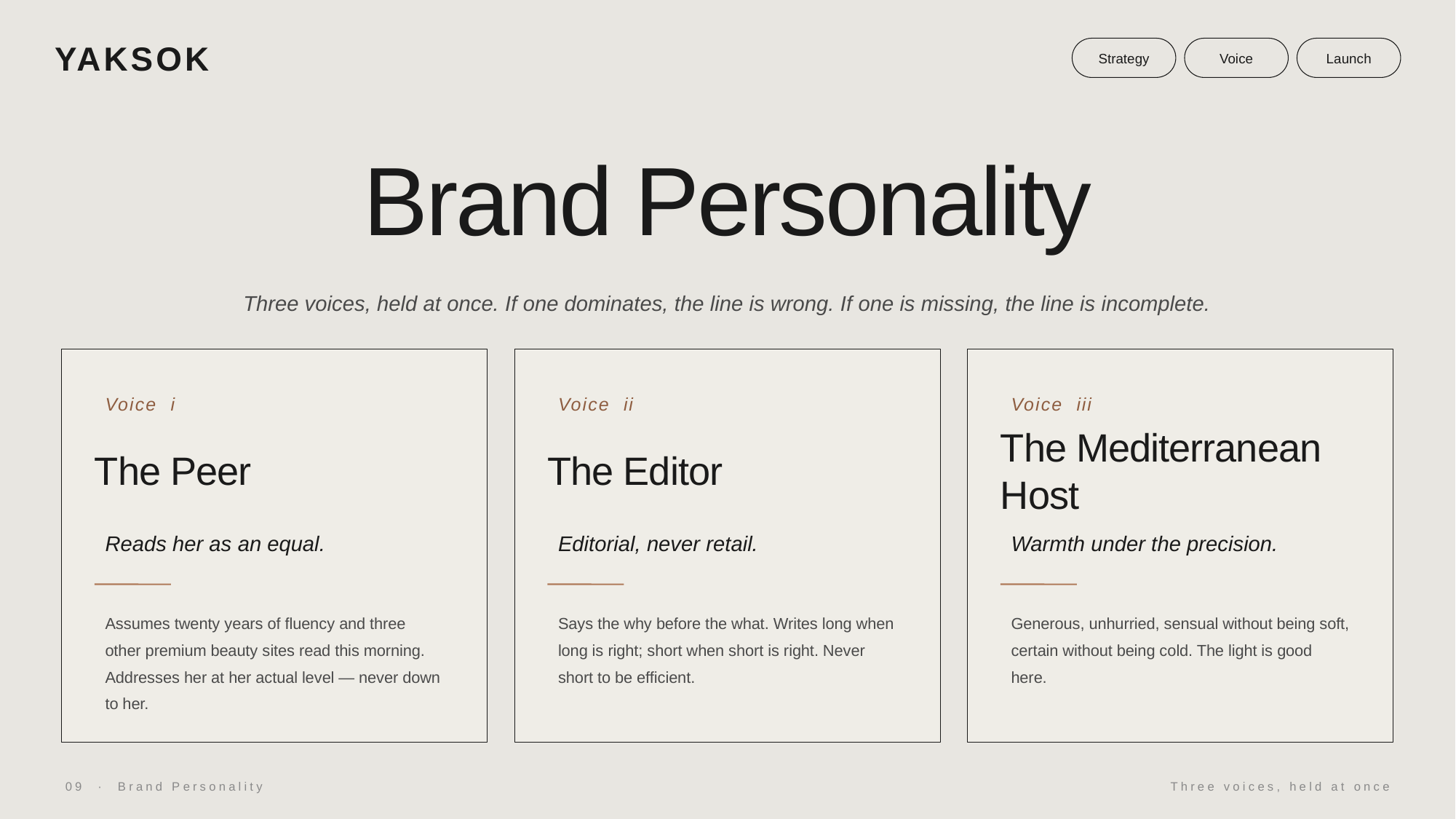

YAKSOK

Strategy

Voice

Launch
Brand Personality
Three voices, held at once. If one dominates, the line is wrong. If one is missing, the line is incomplete.

Voice  i
Voice  ii
Voice  iii
The Peer
The Editor
The Mediterranean Host
Reads her as an equal.
Editorial, never retail.
Warmth under the precision.

Assumes twenty years of fluency and three other premium beauty sites read this morning. Addresses her at her actual level — never down to her.
Says the why before the what. Writes long when long is right; short when short is right. Never short to be efficient.
Generous, unhurried, sensual without being soft, certain without being cold. The light is good here.
09  ·  Brand Personality
Three voices, held at once